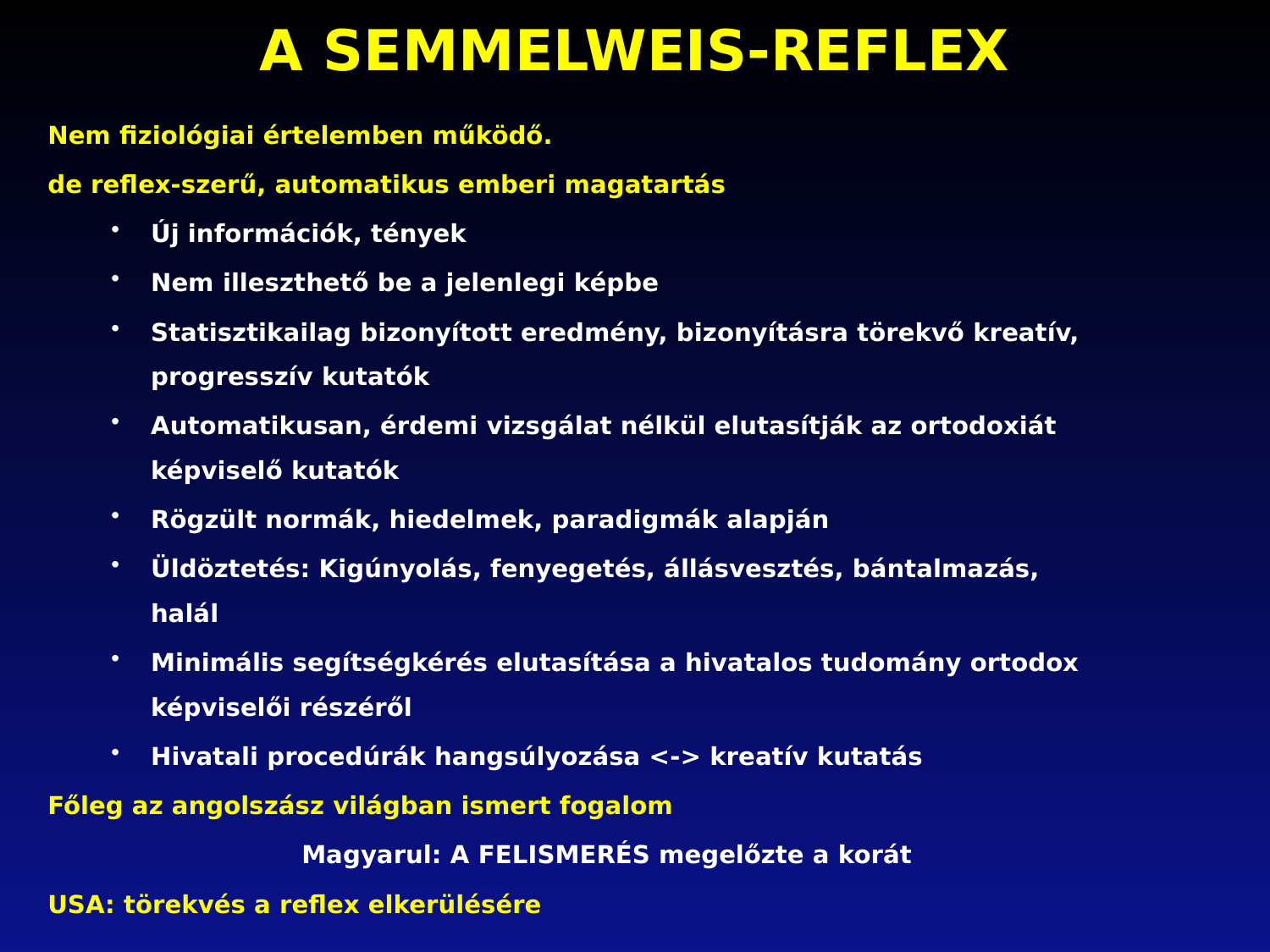

A SEMMELWEIS-REFLEX
Nem fiziológiai értelemben működő.
de reflex-szerű, automatikus emberi magatartás
Új információk, tények
Nem illeszthető be a jelenlegi képbe
Statisztikailag bizonyított eredmény, bizonyításra törekvő kreatív, progresszív kutatók
Automatikusan, érdemi vizsgálat nélkül elutasítják az ortodoxiát képviselő kutatók
Rögzült normák, hiedelmek, paradigmák alapján
Üldöztetés: Kigúnyolás, fenyegetés, állásvesztés, bántalmazás, halál
Minimális segítségkérés elutasítása a hivatalos tudomány ortodox képviselői részéről
Hivatali procedúrák hangsúlyozása <-> kreatív kutatás
Főleg az angolszász világban ismert fogalom
		Magyarul: A FELISMERÉS megelőzte a korát
USA: törekvés a reflex elkerülésére